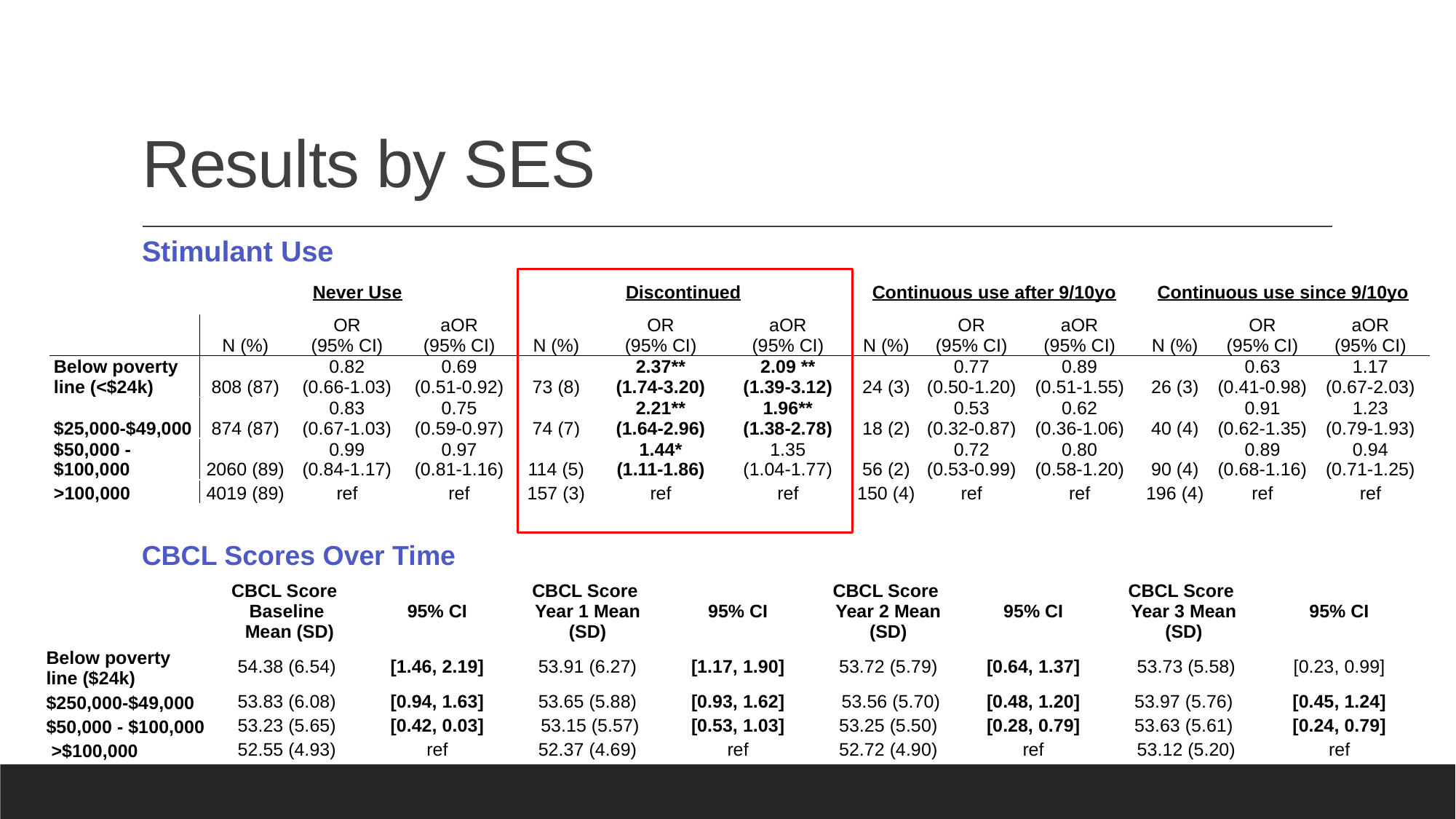

# Results by SES
Stimulant Use
|  | Never Use |  |  | Discontinued |  |  | Continuous use after 9/10yo |  |  | Continuous use since 9/10yo |  |  |
| --- | --- | --- | --- | --- | --- | --- | --- | --- | --- | --- | --- | --- |
|  | N (%) | OR (95% CI) | aOR (95% CI) | N (%) | OR (95% CI) | aOR (95% CI) | N (%) | OR (95% CI) | aOR (95% CI) | N (%) | OR (95% CI) | aOR (95% CI) |
| Below poverty line (<$24k) | 808 (87) | 0.82 (0.66-1.03) | 0.69 (0.51-0.92) | 73 (8) | 2.37\*\* (1.74-3.20) | 2.09 \*\* (1.39-3.12) | 24 (3) | 0.77 (0.50-1.20) | 0.89 (0.51-1.55) | 26 (3) | 0.63 (0.41-0.98) | 1.17 (0.67-2.03) |
| $25,000-$49,000 | 874 (87) | 0.83 (0.67-1.03) | 0.75 (0.59-0.97) | 74 (7) | 2.21\*\* (1.64-2.96) | 1.96\*\* (1.38-2.78) | 18 (2) | 0.53 (0.32-0.87) | 0.62 (0.36-1.06) | 40 (4) | 0.91 (0.62-1.35) | 1.23 (0.79-1.93) |
| $50,000 - $100,000 | 2060 (89) | 0.99 (0.84-1.17) | 0.97 (0.81-1.16) | 114 (5) | 1.44\* (1.11-1.86) | 1.35 (1.04-1.77) | 56 (2) | 0.72 (0.53-0.99) | 0.80 (0.58-1.20) | 90 (4) | 0.89 (0.68-1.16) | 0.94 (0.71-1.25) |
| >100,000 | 4019 (89) | ref | ref | 157 (3) | ref | ref | 150 (4) | ref | ref | 196 (4) | ref | ref |

CBCL Scores Over Time
|  | CBCL Score Baseline Mean (SD) | 95% CI | CBCL Score Year 1 Mean (SD) | 95% CI | CBCL Score Year 2 Mean (SD) | 95% CI | CBCL Score Year 3 Mean (SD) | 95% CI |
| --- | --- | --- | --- | --- | --- | --- | --- | --- |
| Below poverty line ($24k) | 54.38 (6.54) | [1.46, 2.19] | 53.91 (6.27) | [1.17, 1.90] | 53.72 (5.79) | [0.64, 1.37] | 53.73 (5.58) | [0.23, 0.99] |
| $250,000-$49,000 | 53.83 (6.08) | [0.94, 1.63] | 53.65 (5.88) | [0.93, 1.62] | 53.56 (5.70) | [0.48, 1.20] | 53.97 (5.76) | [0.45, 1.24] |
| $50,000 - $100,000 | 53.23 (5.65) | [0.42, 0.03] | 53.15 (5.57) | [0.53, 1.03] | 53.25 (5.50) | [0.28, 0.79] | 53.63 (5.61) | [0.24, 0.79] |
| >$100,000 | 52.55 (4.93) | ref | 52.37 (4.69) | ref | 52.72 (4.90) | ref | 53.12 (5.20) | ref |